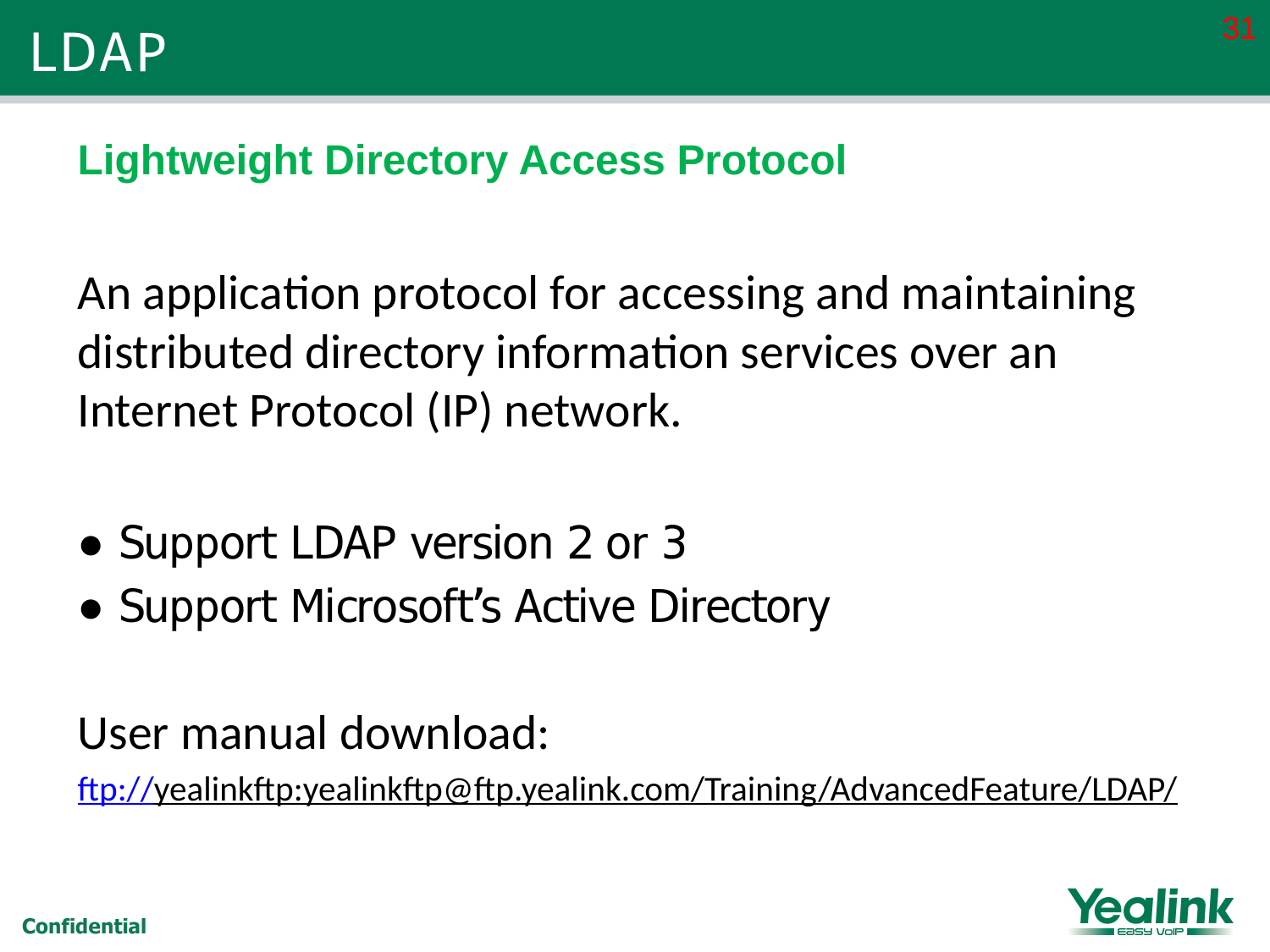

31
# LDAP

Lightweight Directory Access Protocol

An application protocol for accessing and maintaining distributed directory information services over an Internet Protocol (IP) network.

● Support LDAP version 2 or 3
● Support Microsoft’s Active Directory

User manual download:
ftp://yealinkftp:yealinkftp@ftp.yealink.com/Training/AdvancedFeature/LDAP/